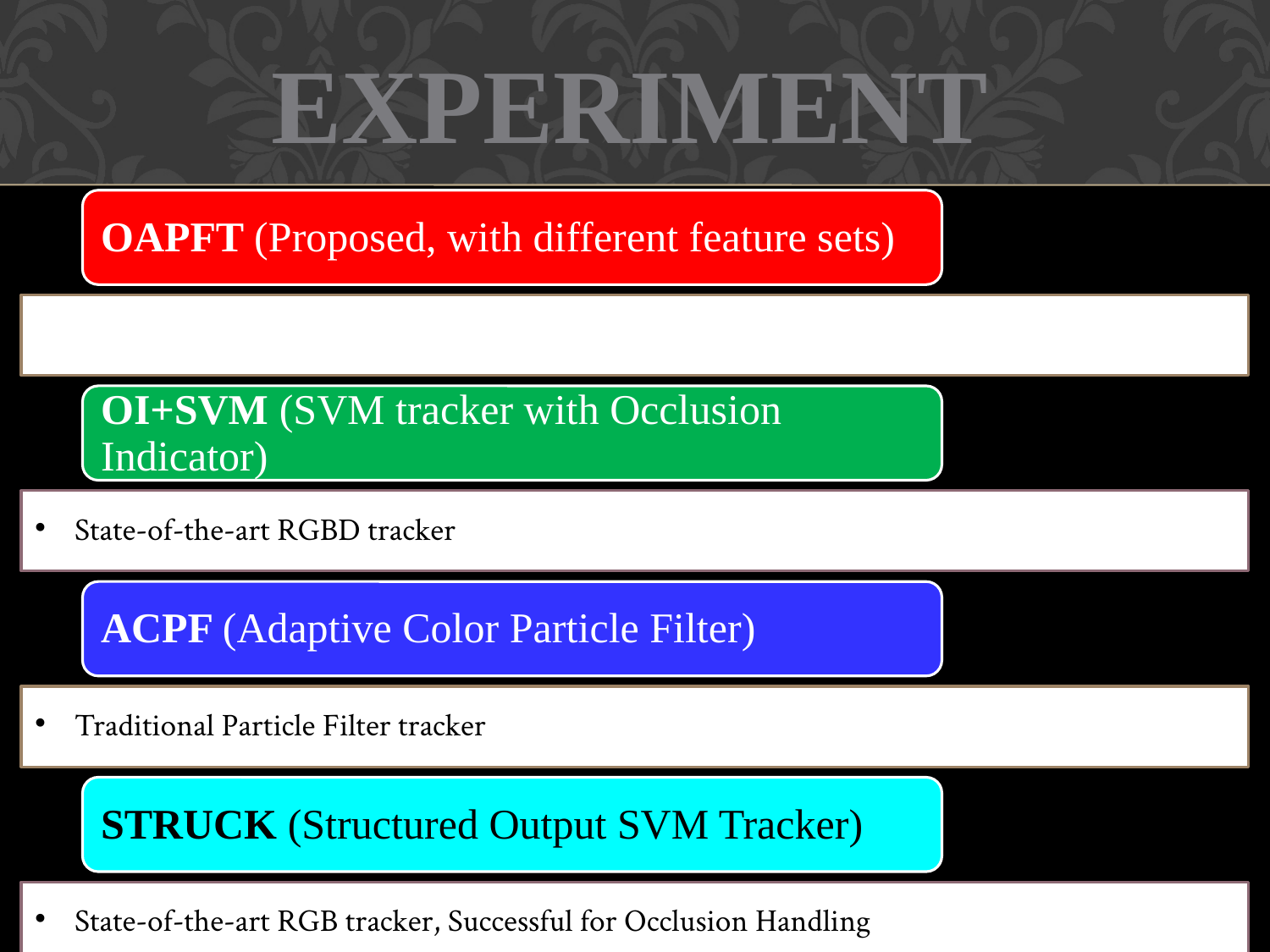

EXPERIMENT
OAPFT (Proposed, with different feature sets)
OI+SVM (SVM tracker with Occlusion Indicator)
ACPF (Adaptive Color Particle Filter)
STRUCK (Structured Output SVM Tracker)
State-of-the-art RGBD tracker
Traditional Particle Filter tracker
Kourosh Meshgi – ISHII LAB – MAY 2014 – Slide 41